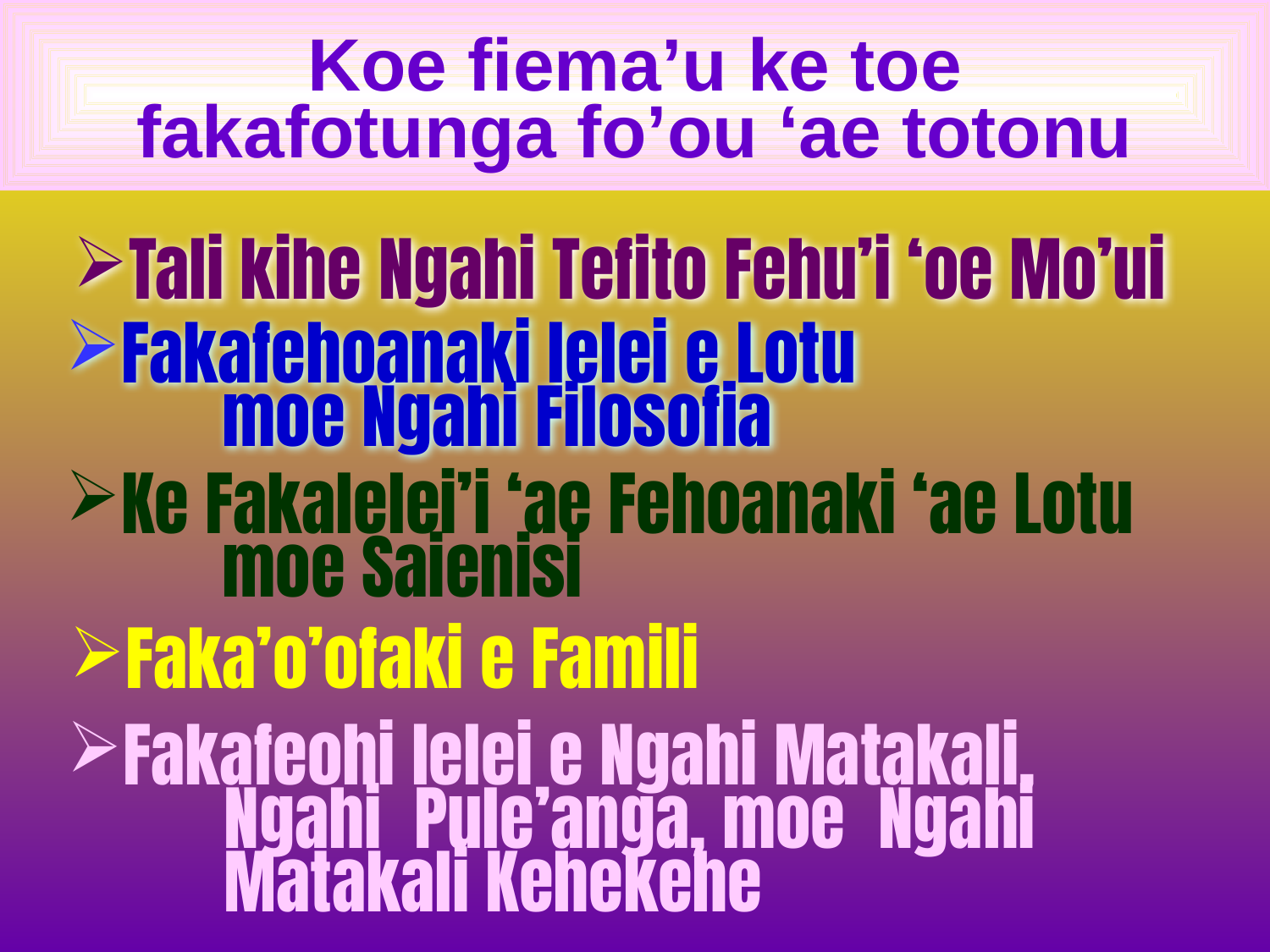

Koe fiema’u ke toe
fakafotunga fo’ou ‘ae totonu
Tali kihe Ngahi Tefito Fehu’i ‘oe Mo’ui
Fakafehoanaki lelei e Lotu 	moe Ngahi Filosofia
Ke Fakalelei’i ‘ae Fehoanaki ‘ae Lotu 	moe Saienisi
Faka’o’ofaki e Famili
Fakafeohi lelei e Ngahi Matakali, 	Ngahi  Pule’anga, moe  Ngahi 	Matakali Kehekehe